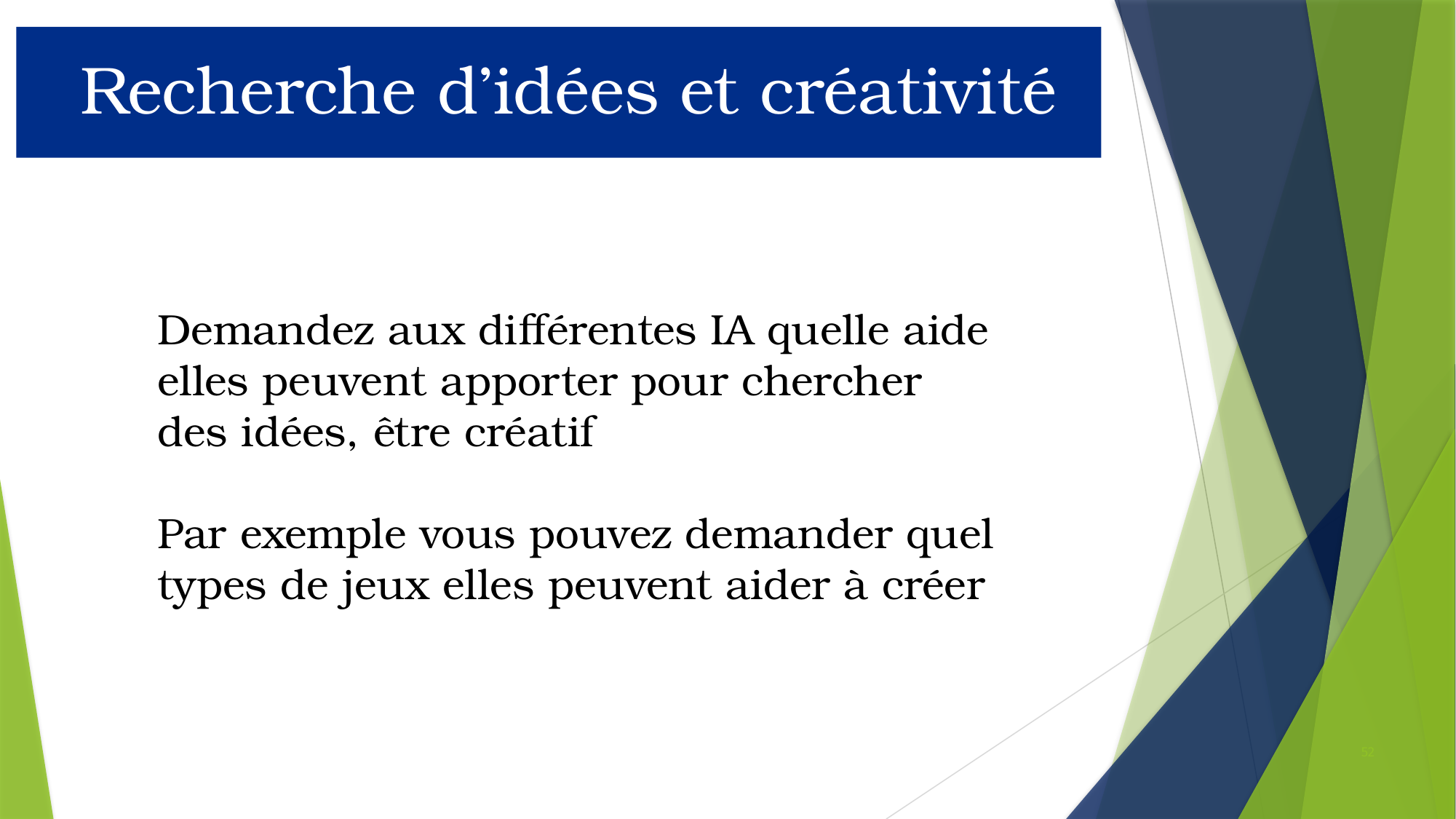

Recherche d’idées et créativité
Demandez aux différentes IA quelle aide elles peuvent apporter pour chercher des idées, être créatif

Par exemple vous pouvez demander quel types de jeux elles peuvent aider à créer

#
52